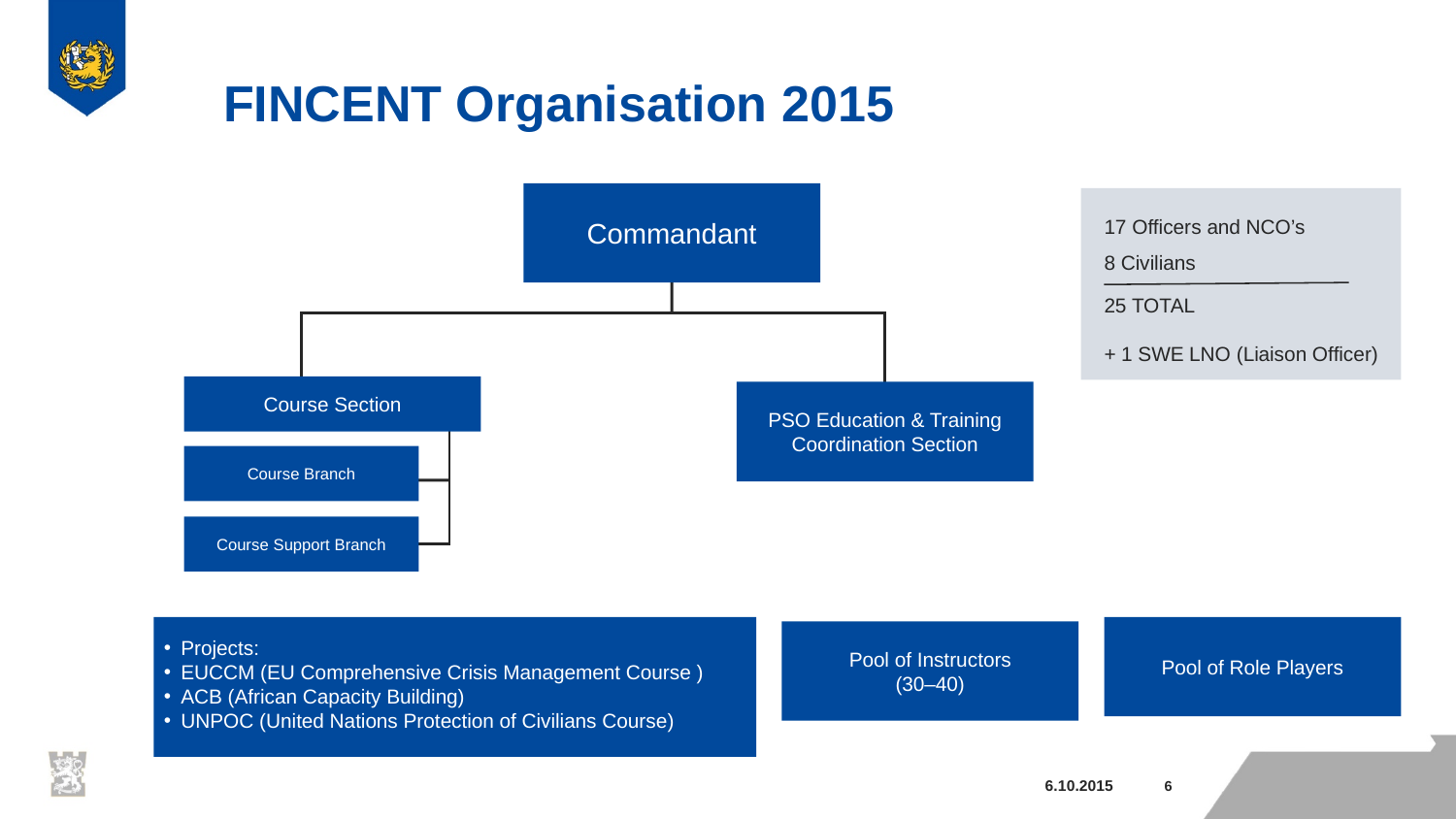

# FINCENT Organisation 2015

Commandant

17 Officers and NCO’s
8 Civilians
25 TOTAL
+ 1 SWE LNO (Liaison Officer)

Course Section
PSO Education & Training Coordination Section

Course Branch

Course Support Branch

Pool of Role Players
Pool of Instructors
(30–40)
Projects:
EUCCM (EU Comprehensive Crisis Management Course )
ACB (African Capacity Building)
UNPOC (United Nations Protection of Civilians Course)

6.10.2015
6